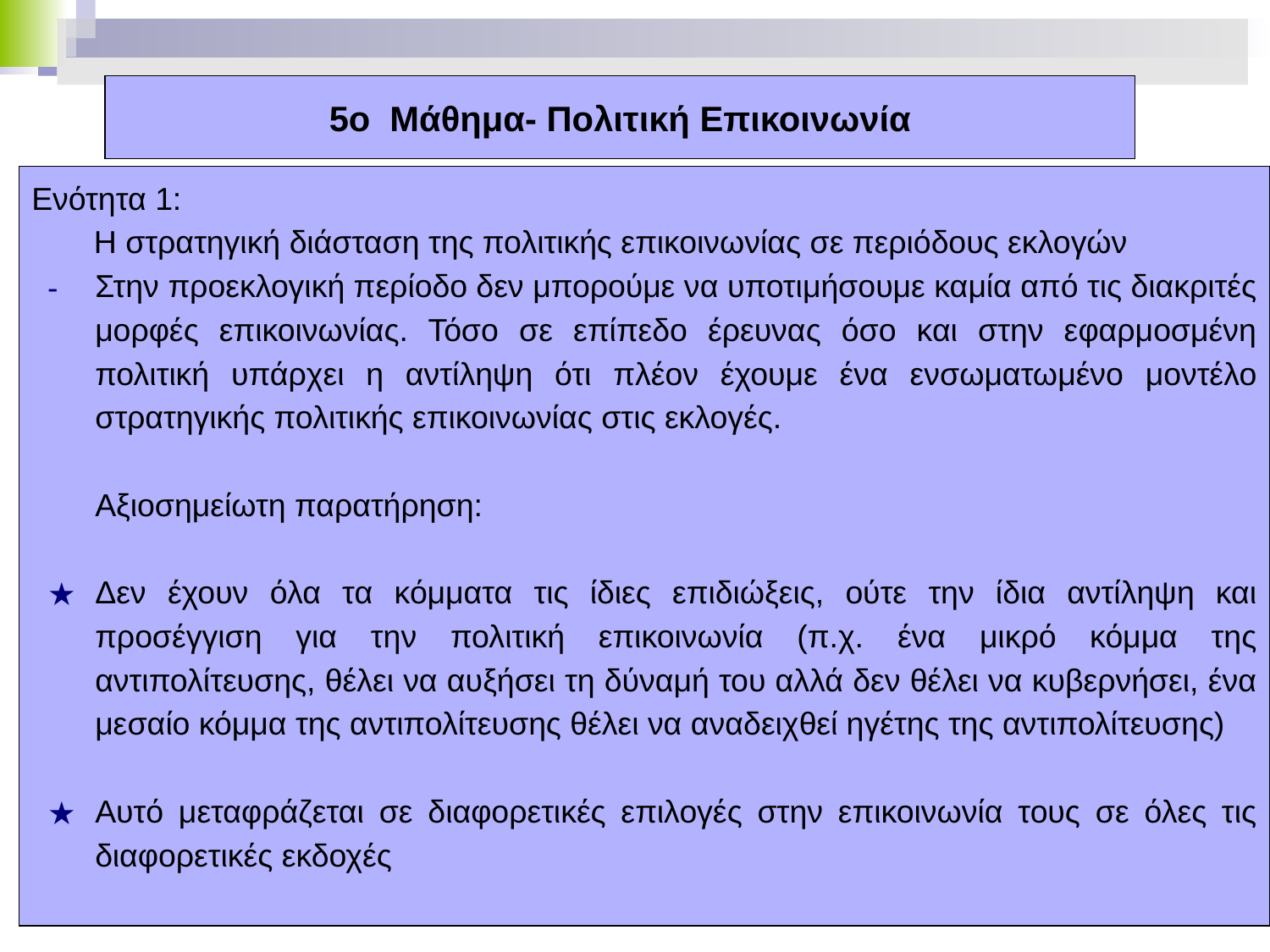

# 5ο  Μάθημα- Πολιτική Επικοινωνία
Ενότητα 1:
       H στρατηγική διάσταση της πολιτικής επικοινωνίας σε περιόδους εκλογών
Στην προεκλογική περίοδο δεν μπορούμε να υποτιμήσουμε καμία από τις διακριτές μορφές επικοινωνίας. Τόσο σε επίπεδο έρευνας όσο και στην εφαρμοσμένη πολιτική υπάρχει η αντίληψη ότι πλέον έχουμε ένα ενσωματωμένο μοντέλο στρατηγικής πολιτικής επικοινωνίας στις εκλογές.

Αξιοσημείωτη παρατήρηση:

Δεν έχουν όλα τα κόμματα τις ίδιες επιδιώξεις, ούτε την ίδια αντίληψη και προσέγγιση για την πολιτική επικοινωνία (π.χ. ένα μικρό κόμμα της αντιπολίτευσης, θέλει να αυξήσει τη δύναμή του αλλά δεν θέλει να κυβερνήσει, ένα μεσαίο κόμμα της αντιπολίτευσης θέλει να αναδειχθεί ηγέτης της αντιπολίτευσης)

Αυτό μεταφράζεται σε διαφορετικές επιλογές στην επικοινωνία τους σε όλες τις διαφορετικές εκδοχές